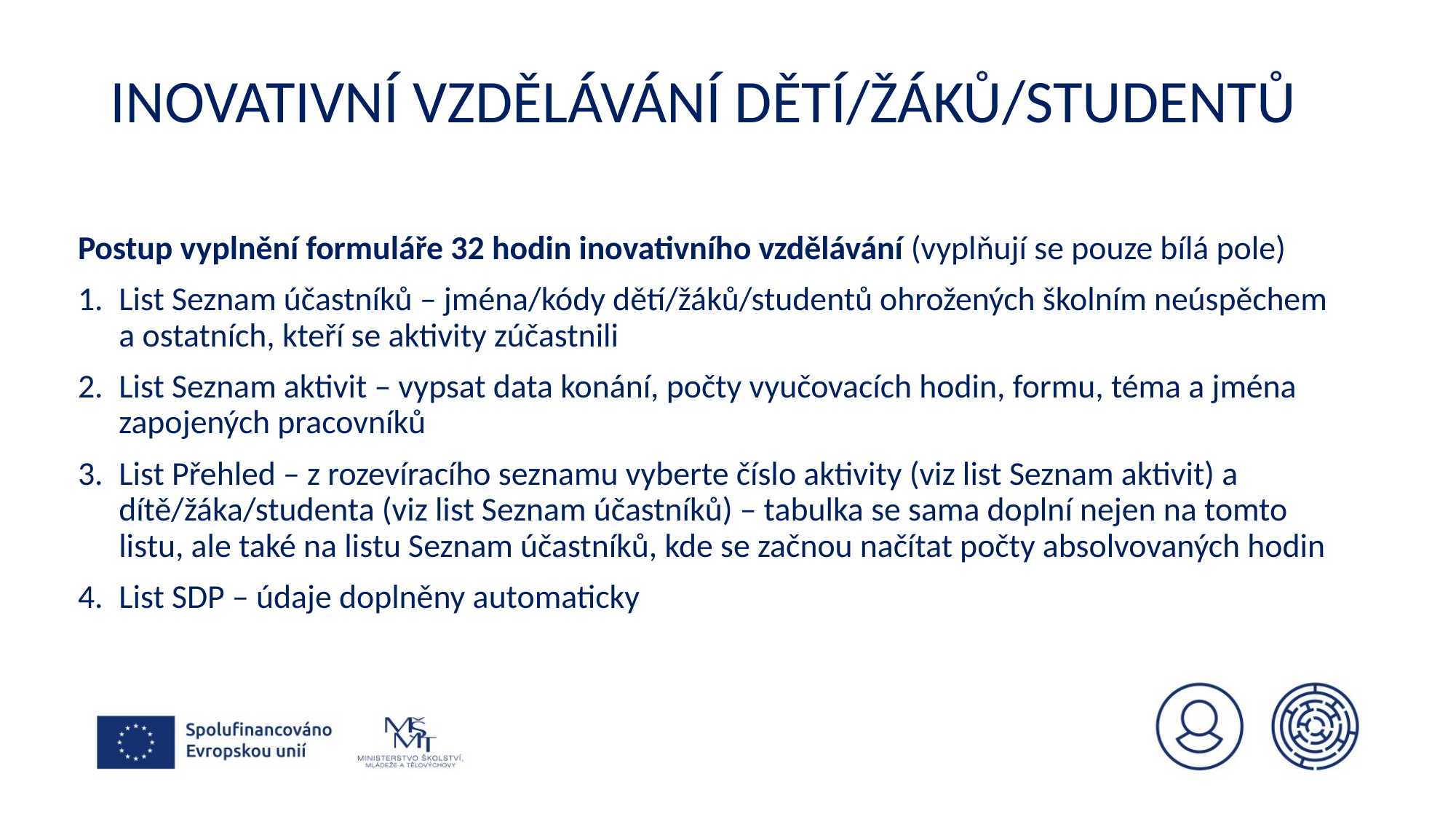

# Inovativní vzdělávání dětí/žáků/studentů

Postup vyplnění formuláře 32 hodin inovativního vzdělávání (vyplňují se pouze bílá pole)
List Seznam účastníků – jména/kódy dětí/žáků/studentů ohrožených školním neúspěchem a ostatních, kteří se aktivity zúčastnili
List Seznam aktivit – vypsat data konání, počty vyučovacích hodin, formu, téma a jména zapojených pracovníků
List Přehled – z rozevíracího seznamu vyberte číslo aktivity (viz list Seznam aktivit) a dítě/žáka/studenta (viz list Seznam účastníků) – tabulka se sama doplní nejen na tomto listu, ale také na listu Seznam účastníků, kde se začnou načítat počty absolvovaných hodin
List SDP – údaje doplněny automaticky